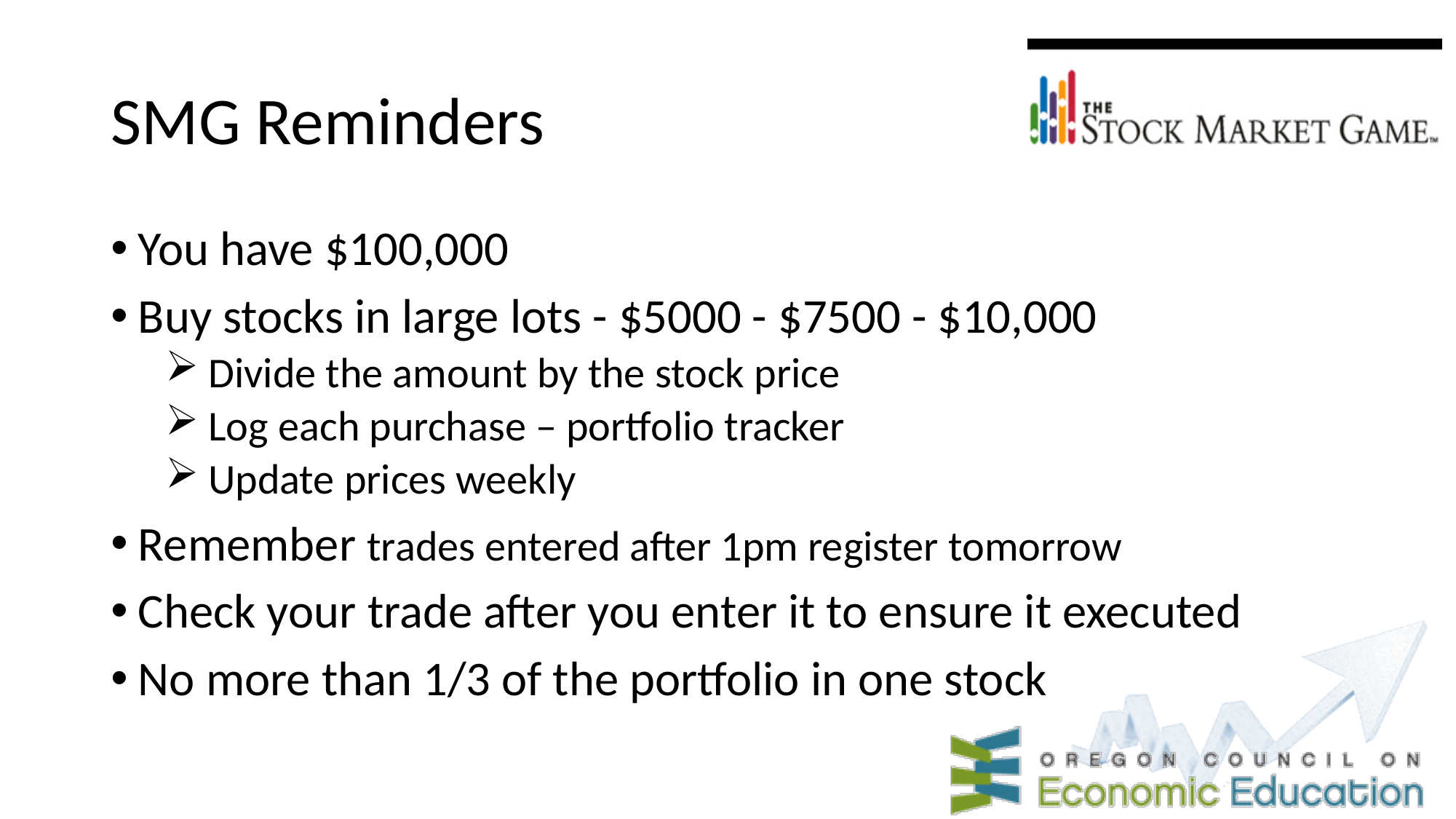

# SMG Reminders
You have $100,000
Buy stocks in large lots - $5000 - $7500 - $10,000
Divide the amount by the stock price
Log each purchase – portfolio tracker
Update prices weekly
Remember trades entered after 1pm register tomorrow
Check your trade after you enter it to ensure it executed
No more than 1/3 of the portfolio in one stock